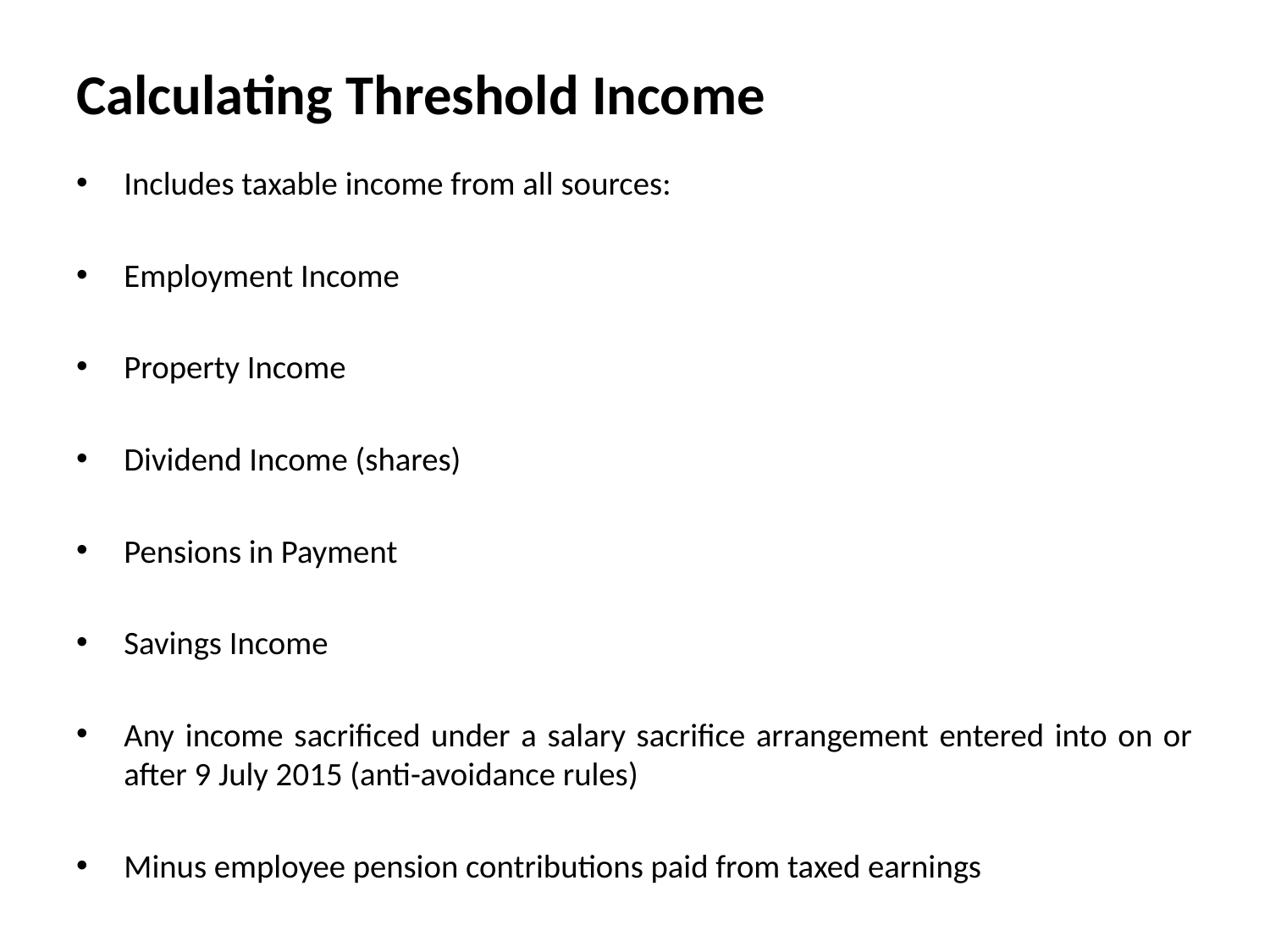

# Calculating Threshold Income
Includes taxable income from all sources:

Employment Income

Property Income

Dividend Income (shares)

Pensions in Payment

Savings Income

Any income sacrificed under a salary sacrifice arrangement entered into on or after 9 July 2015 (anti-avoidance rules)

Minus employee pension contributions paid from taxed earnings